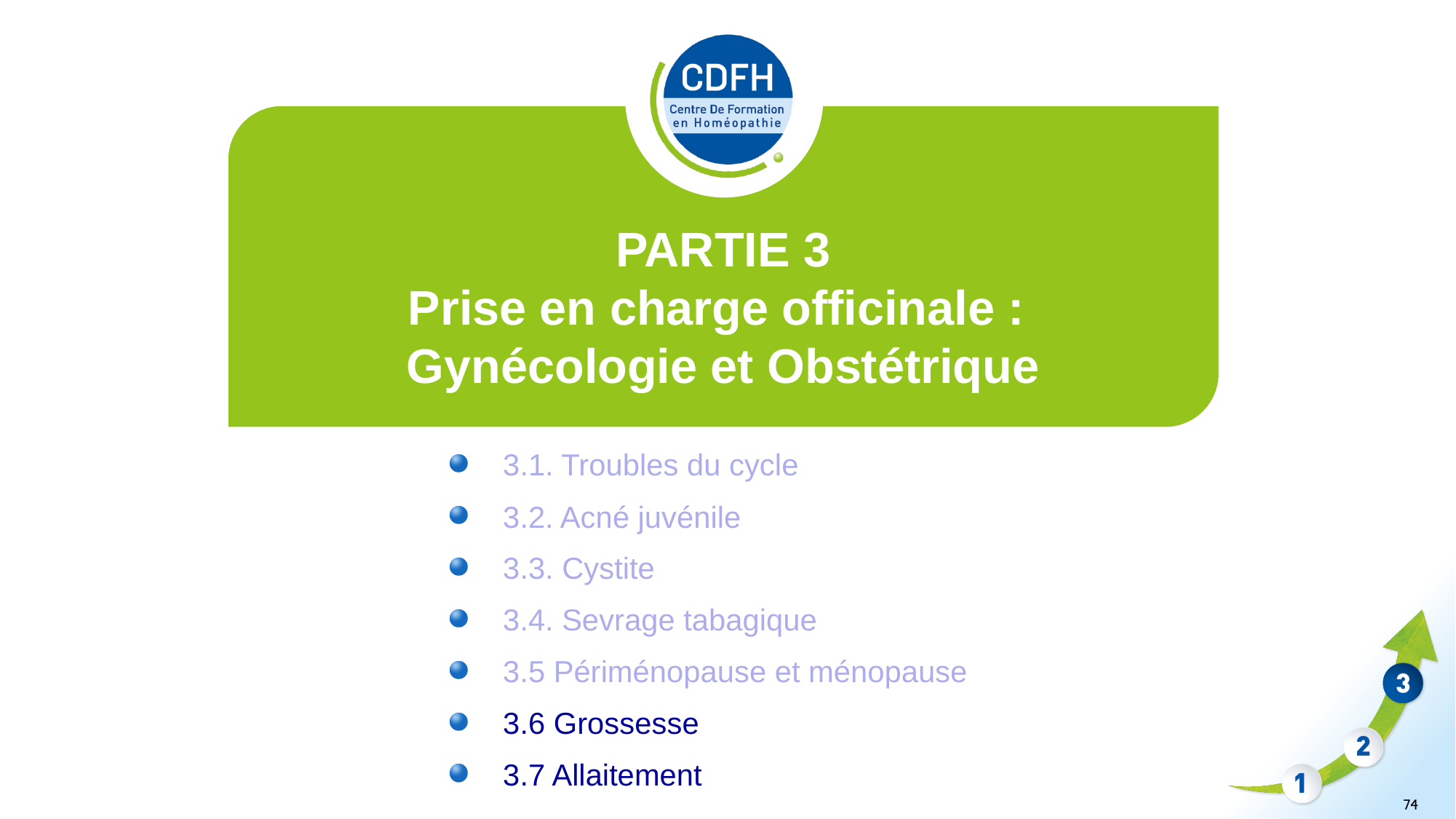

PARTIE 3
Prise en charge officinale :
Gynécologie et Obstétrique
3.1. Troubles du cycle
3.2. Acné juvénile
3.3. Cystite
3.4. Sevrage tabagique
3.5 Périménopause et ménopause
3.6 Grossesse
3.7 Allaitement